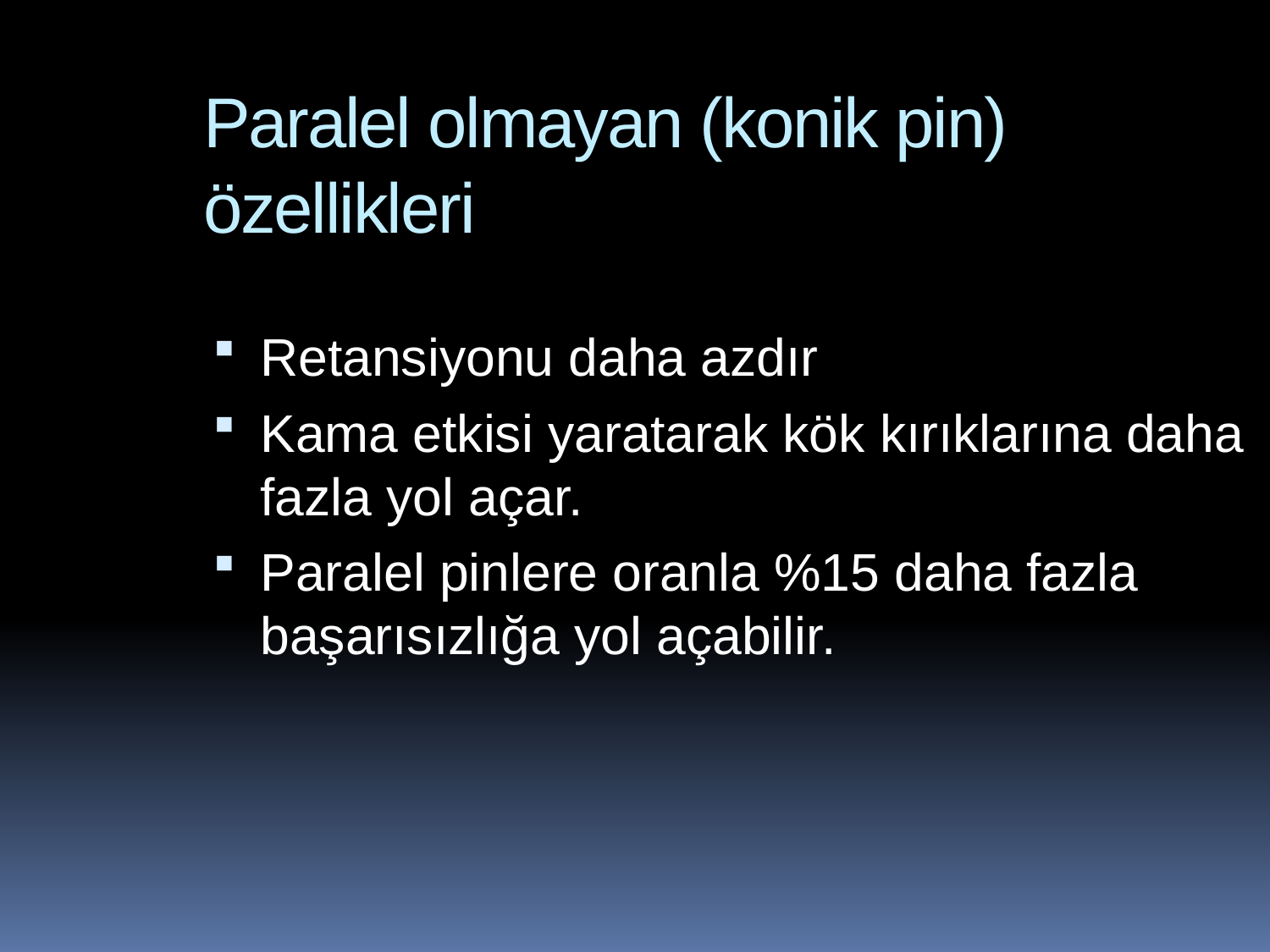

Paralel olmayan (konik pin) özellikleri
Retansiyonu daha azdır
Kama etkisi yaratarak kök kırıklarına daha fazla yol açar.
Paralel pinlere oranla %15 daha fazla başarısızlığa yol açabilir.